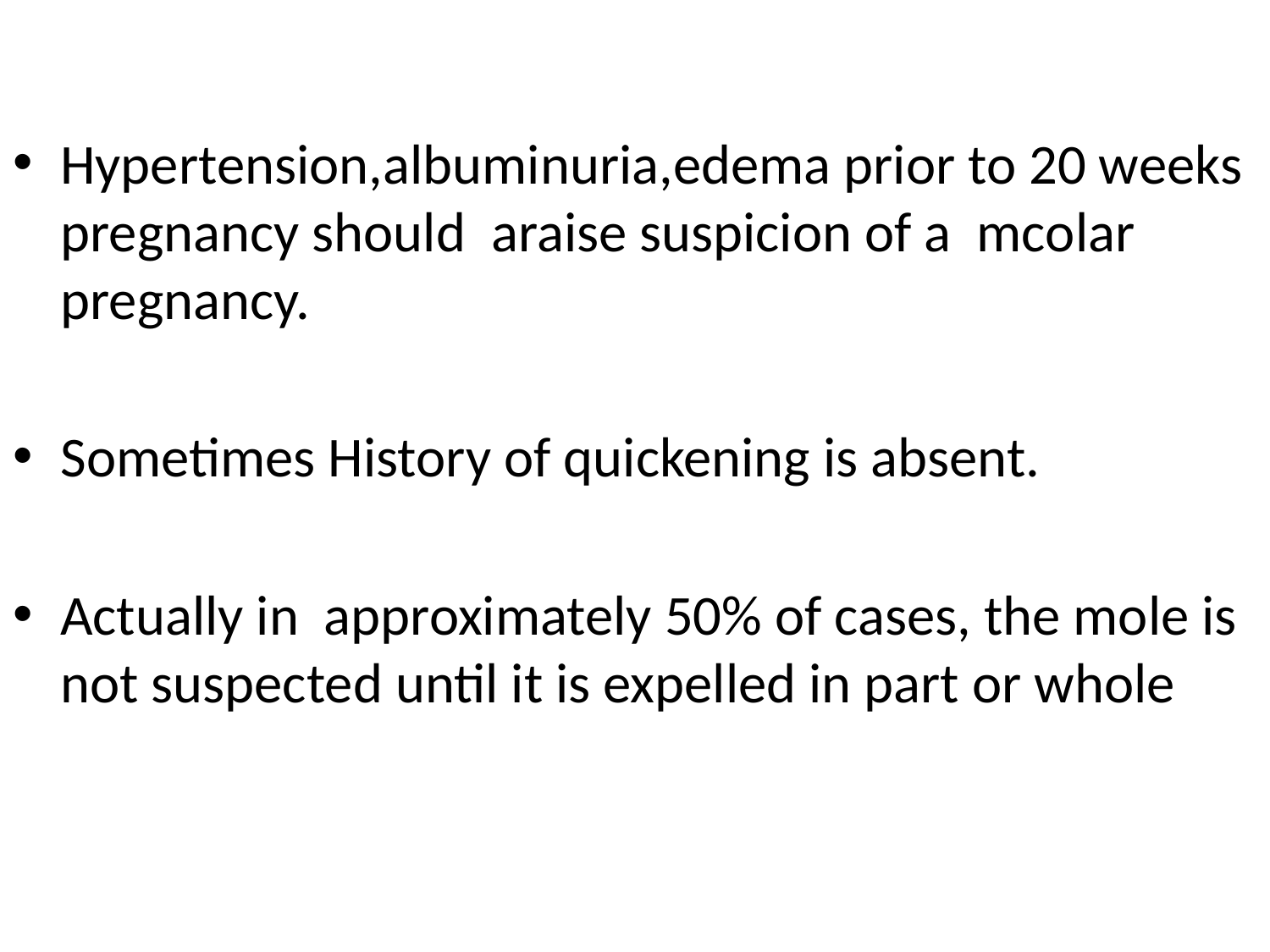

#

Hypertension,albuminuria,edema prior to 20 weeks pregnancy should  araise suspicion of a  mcolar pregnancy.

Sometimes History of quickening is absent.

Actually in  approximately 50% of cases, the mole is not suspected until it is expelled in part or whole